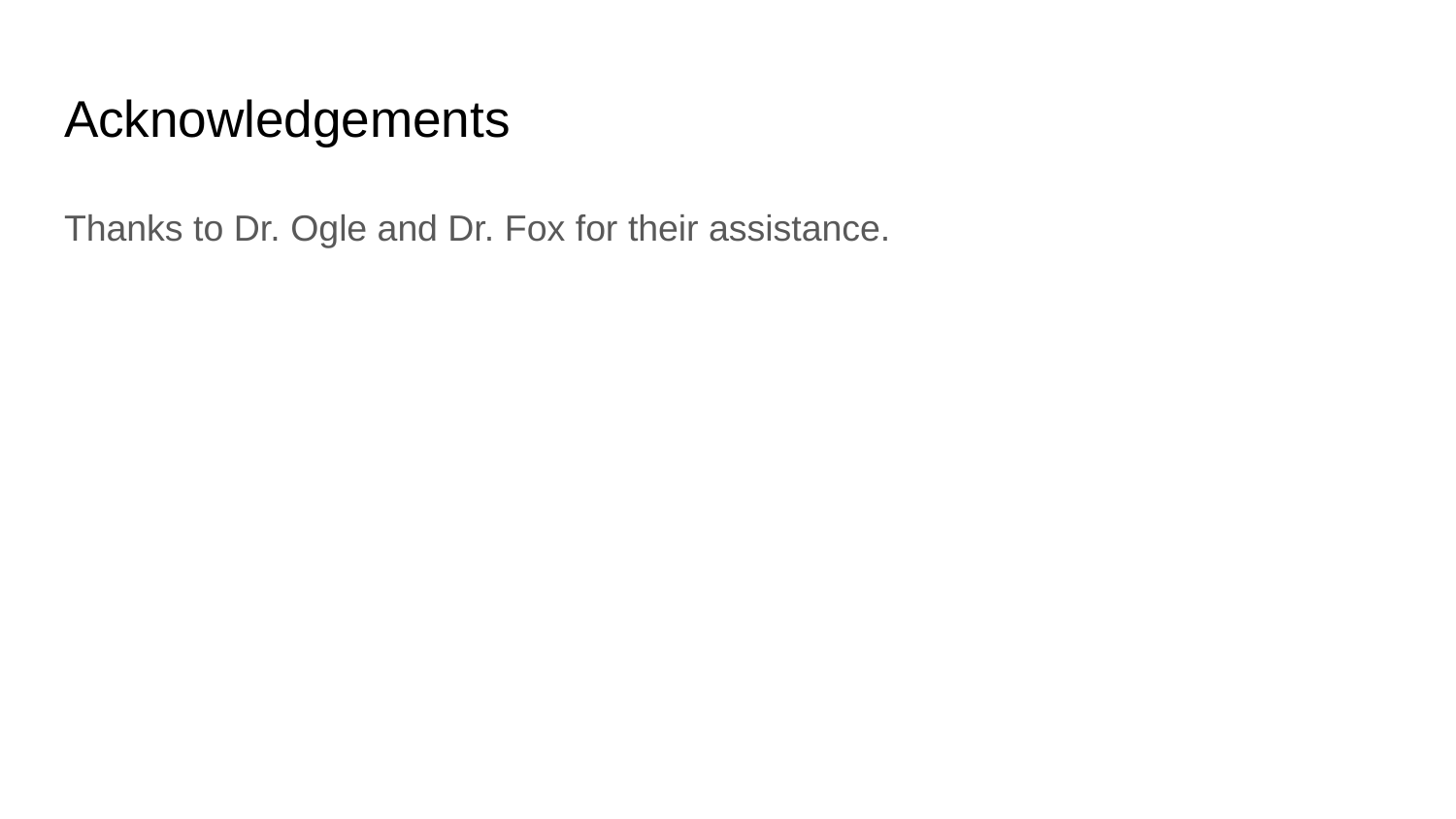

# Acknowledgements
Thanks to Dr. Ogle and Dr. Fox for their assistance.